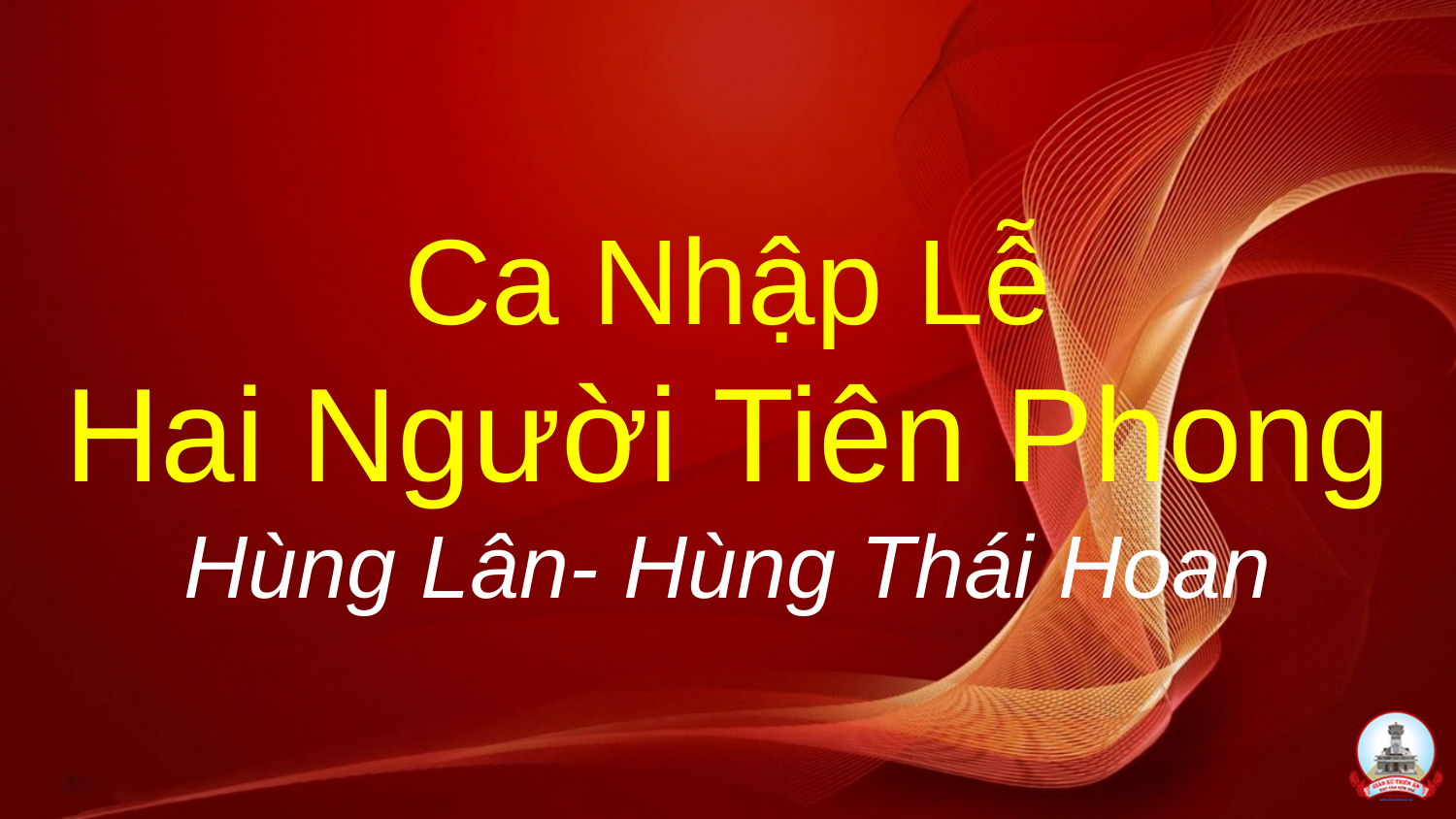

# Ca Nhập Lễ Hai Người Tiên Phong Hùng Lân- Hùng Thái Hoan